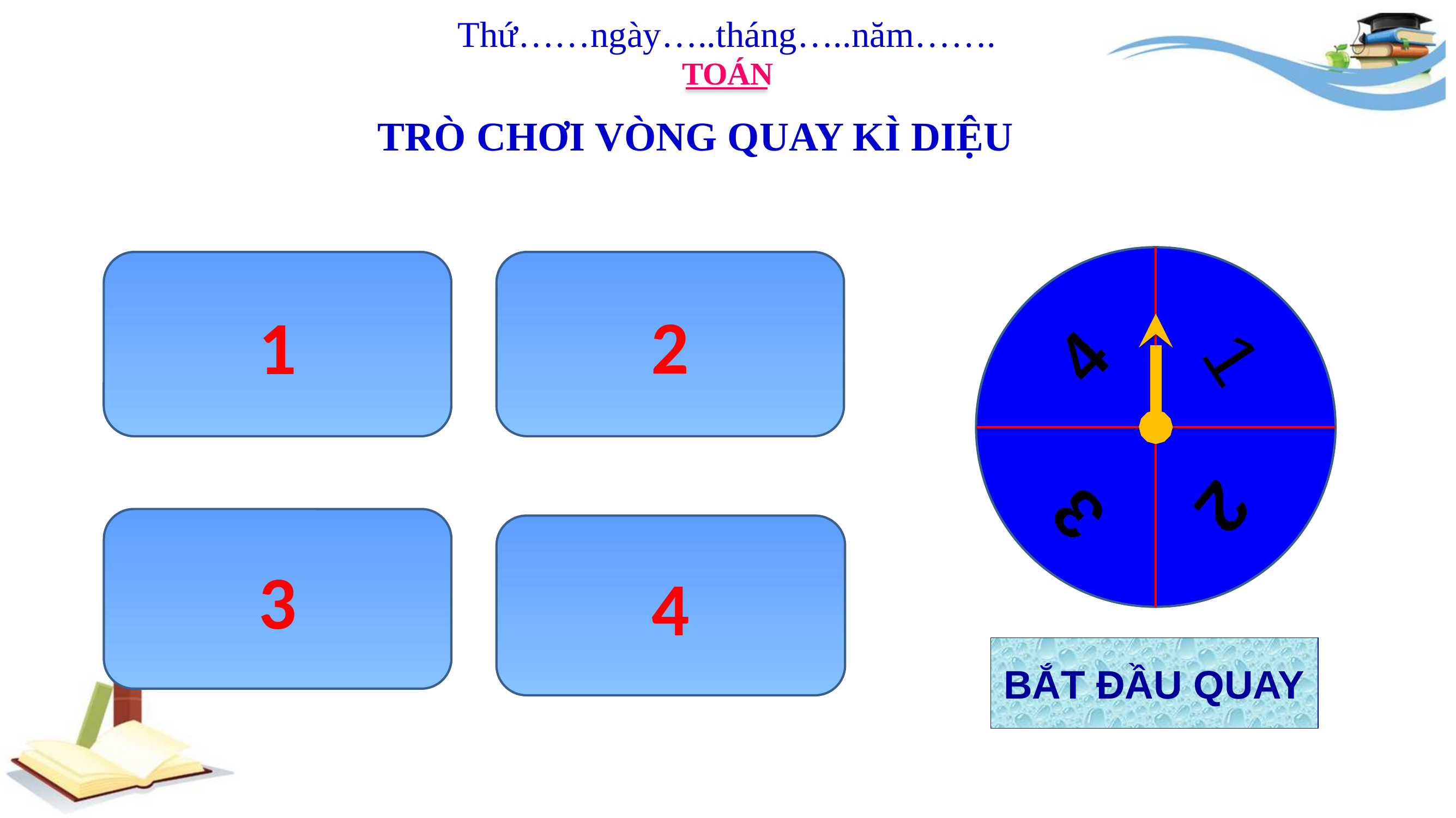

Thứ……ngày…..tháng…..năm…….
TOÁN
TRÒ CHƠI VÒNG QUAY KÌ DIỆU

4
1
2
3
1
2
3
4

BẮT ĐẦU QUAY